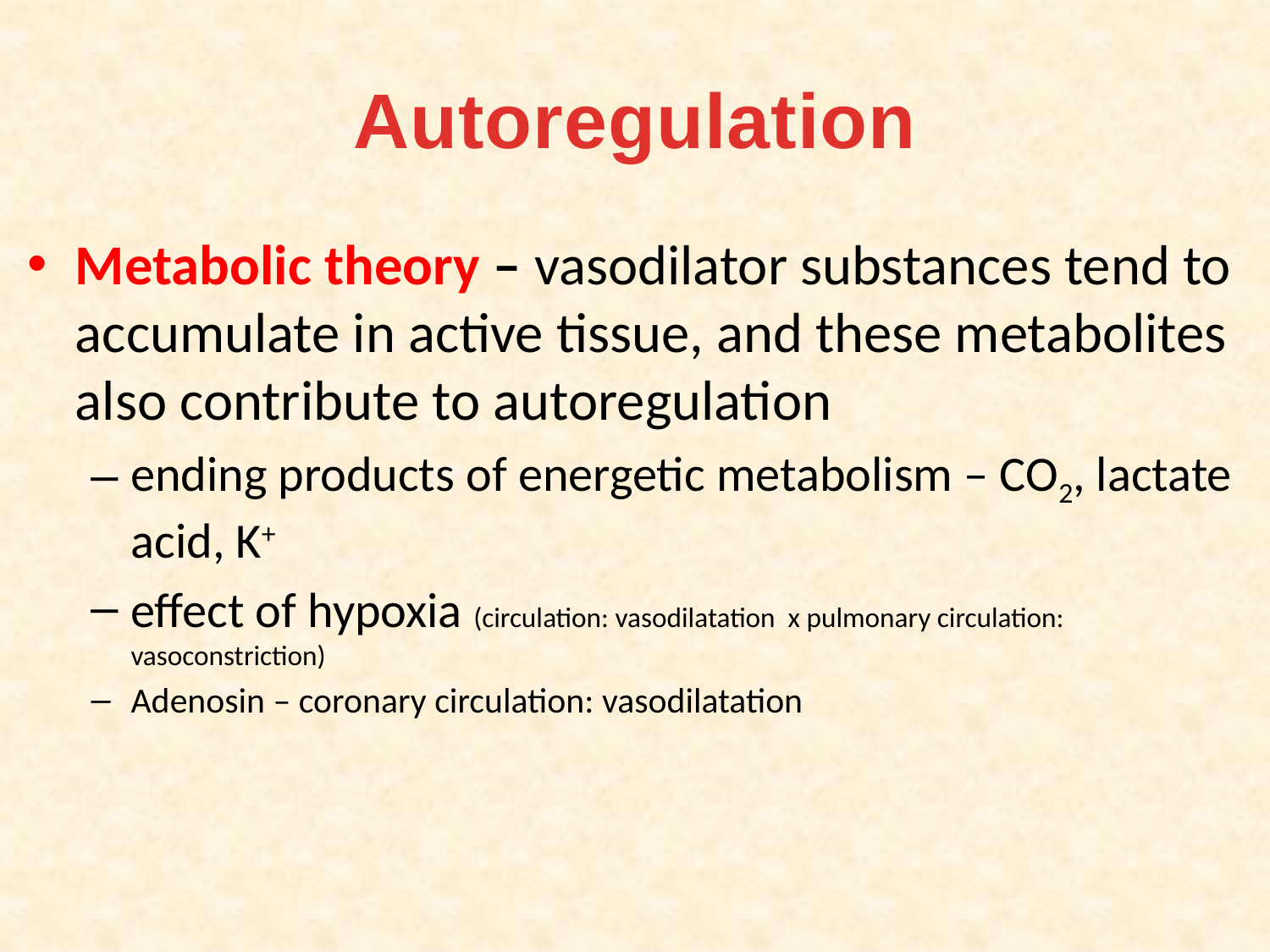

# Autoregulation
Metabolic theory – vasodilator substances tend to accumulate in active tissue, and these metabolites also contribute to autoregulation
ending products of energetic metabolism – CO2, lactate acid, K+
effect of hypoxia (circulation: vasodilatation  x pulmonary circulation: vasoconstriction)
Adenosin – coronary circulation: vasodilatation